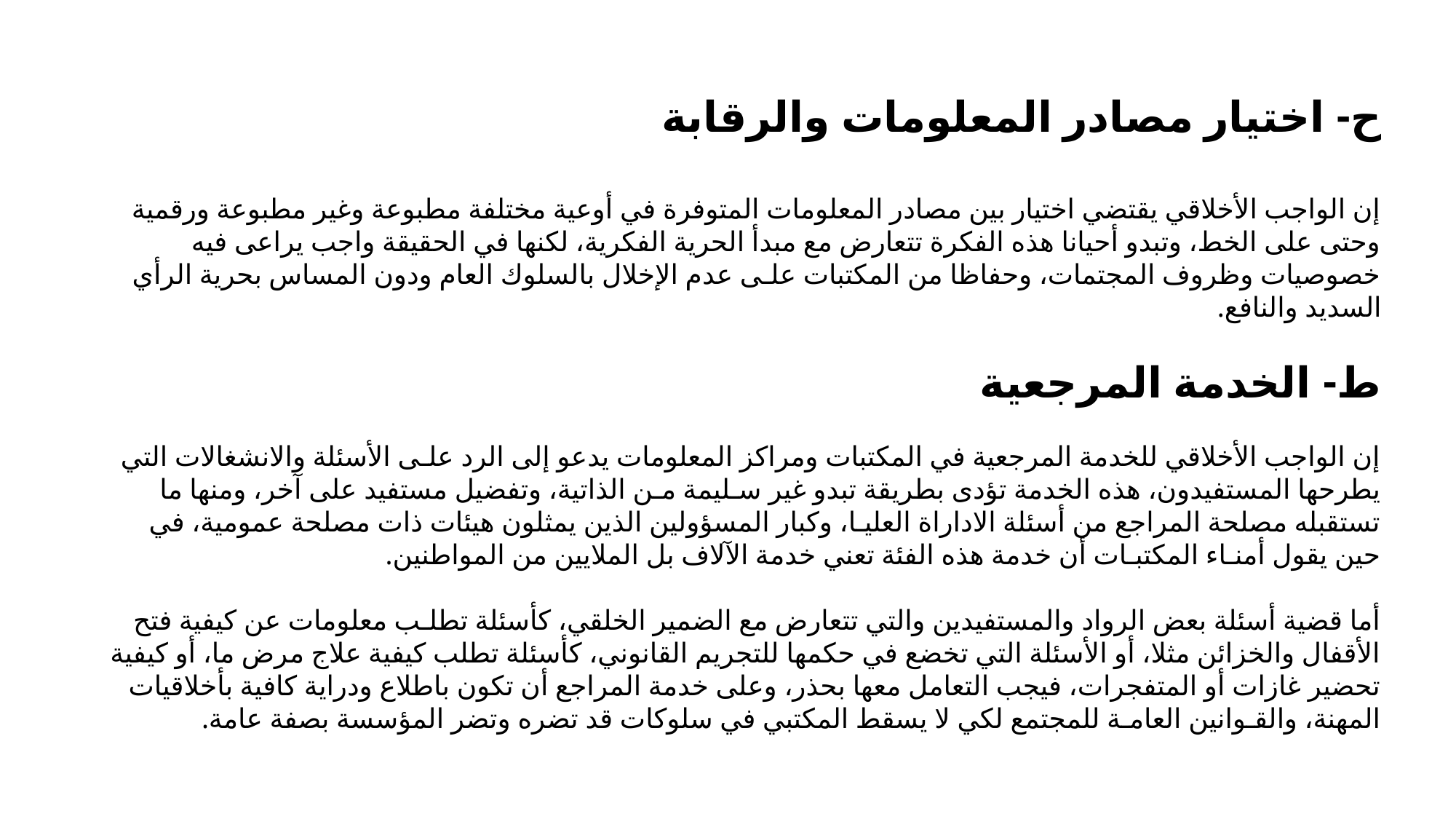

ح- اختيار مصادر المعلومات والرقابة

إن الواجب الأخلاقي يقتضي اختيار بين مصادر المعلومات المتوفرة في أوعية مختلفة مطبوعة وغير مطبوعة ورقمية وحتى على الخط، وتبدو أحيانا هذه الفكرة تتعارض مع مبدأ الحرية الفكرية، لكنها في الحقيقة واجب يراعى فيه خصوصيات وظروف المجتمات، وحفاظا من المكتبات علـى عدم الإخلال بالسلوك العام ودون المساس بحرية الرأي السديد والنافع.

ط- الخدمة المرجعية

إن الواجب الأخلاقي للخدمة المرجعية في المكتبات ومراكز المعلومات يدعو إلى الرد علـى الأسئلة والانشغالات التي يطرحها المستفيدون، هذه الخدمة تؤدى بطريقة تبدو غير سـليمة مـن الذاتية، وتفضيل مستفيد على آخر، ومنها ما تستقبله مصلحة المراجع من أسئلة الاداراة العليـا، وكبار المسؤولين الذين يمثلون هيئات ذات مصلحة عمومية، في حين يقول أمنـاء المكتبـات أن خدمة هذه الفئة تعني خدمة الآلاف بل الملايين من المواطنين.

أما قضية أسئلة بعض الرواد والمستفيدين والتي تتعارض مع الضمير الخلقي، كأسئلة تطلـب معلومات عن كيفية فتح الأقفال والخزائن مثلا، أو الأسئلة التي تخضع في حكمها للتجريم القانوني، كأسئلة تطلب كيفية علاج مرض ما، أو كيفية تحضير غازات أو المتفجرات، فيجب التعامل معها بحذر، وعلى خدمة المراجع أن تكون باطلاع ودراية كافية بأخلاقيات المهنة، والقـوانين العامـة للمجتمع لكي لا يسقط المكتبي في سلوكات قد تضره وتضر المؤسسة بصفة عامة.